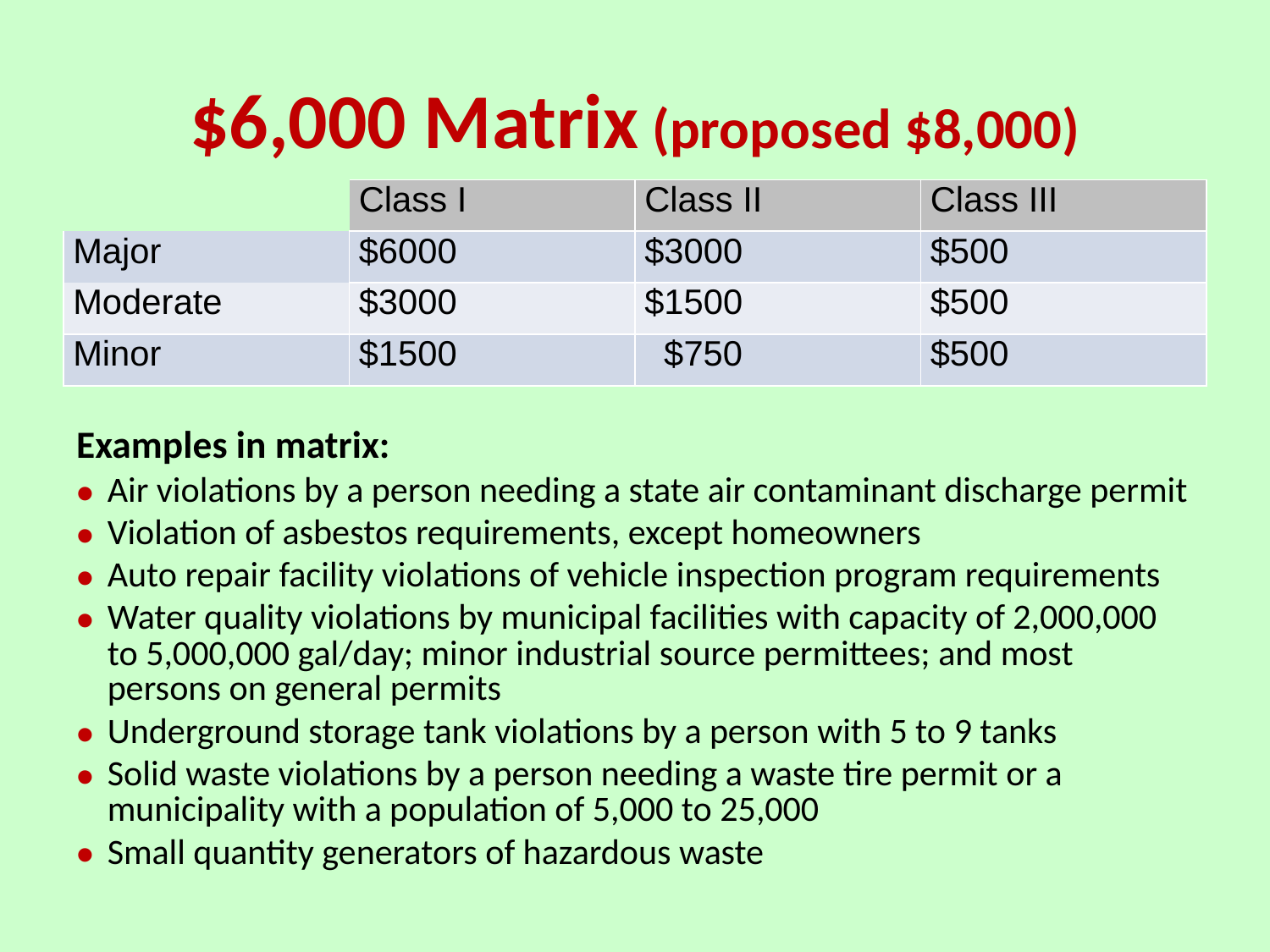

# $6,000 Matrix (proposed $8,000)
|  | Class I | Class II | Class III |
| --- | --- | --- | --- |
| Major | $6000 | $3000 | $500 |
| Moderate | $3000 | $1500 | $500 |
| Minor | $1500 | $750 | $500 |
Examples in matrix:
Air violations by a person needing a state air contaminant discharge permit
Violation of asbestos requirements, except homeowners
Auto repair facility violations of vehicle inspection program requirements
Water quality violations by municipal facilities with capacity of 2,000,000 to 5,000,000 gal/day; minor industrial source permittees; and most persons on general permits
Underground storage tank violations by a person with 5 to 9 tanks
Solid waste violations by a person needing a waste tire permit or a municipality with a population of 5,000 to 25,000
Small quantity generators of hazardous waste